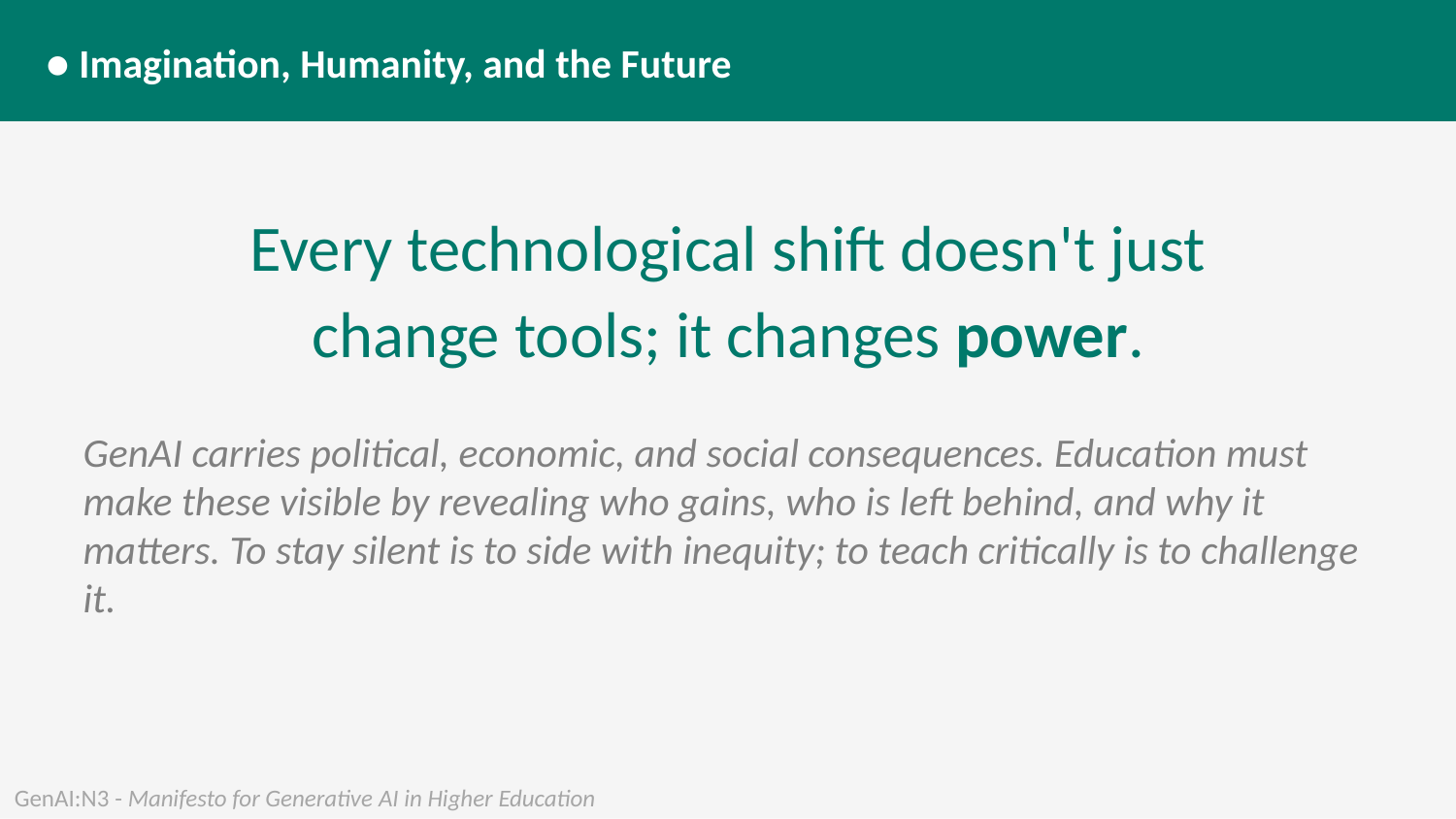

● Imagination, Humanity, and the Future
Every technological shift doesn't just change tools; it changes power.
GenAI carries political, economic, and social consequences. Education must make these visible by revealing who gains, who is left behind, and why it matters. To stay silent is to side with inequity; to teach critically is to challenge it.